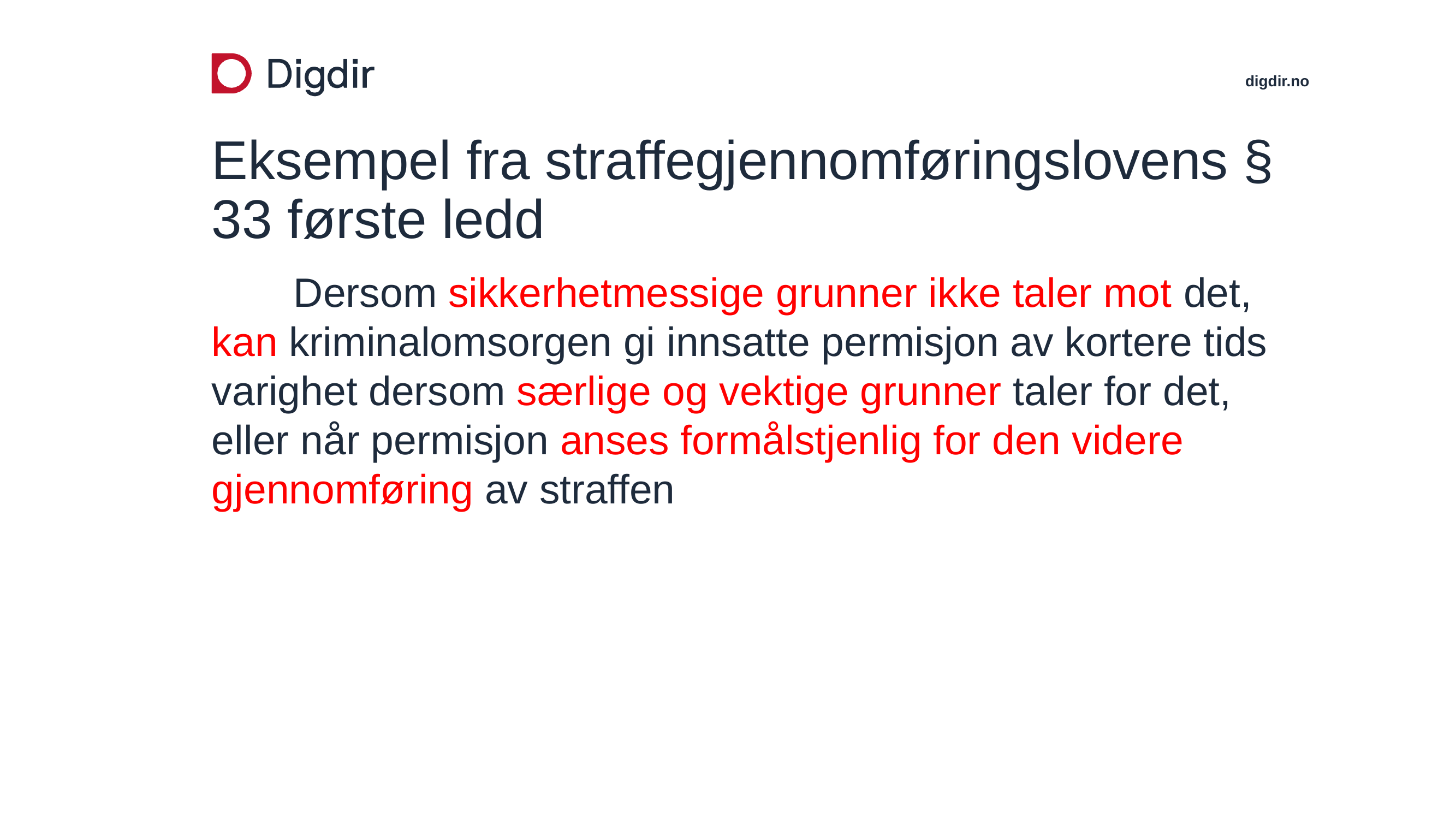

# Eksempel fra straffegjennomføringslovens § 33 første ledd
	Dersom sikkerhetmessige grunner ikke taler mot det, kan kriminalomsorgen gi innsatte permisjon av kortere tids varighet dersom særlige og vektige grunner taler for det, eller når permisjon anses formålstjenlig for den videre gjennomføring av straffen